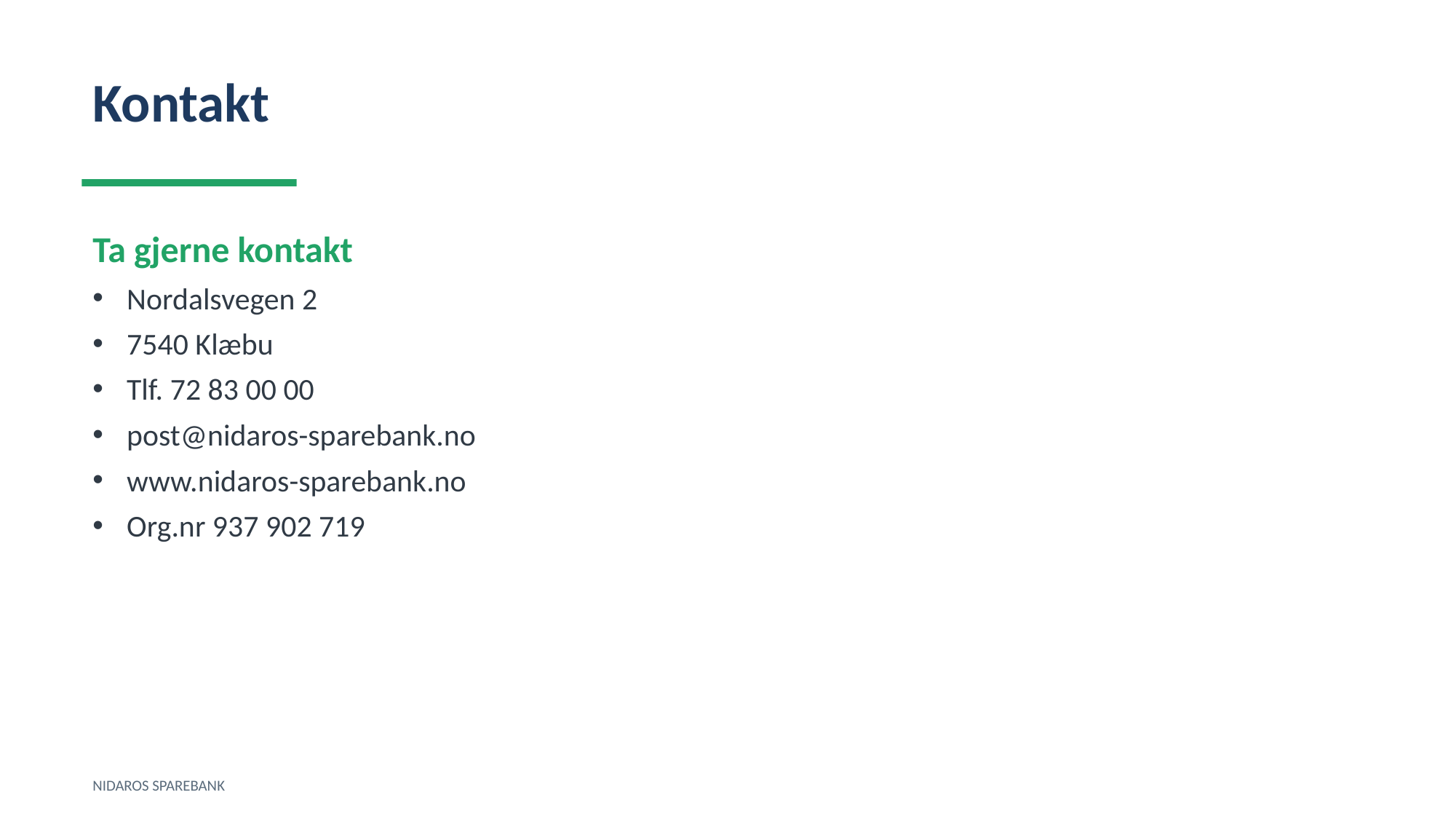

Kontakt

Ta gjerne kontakt
Nordalsvegen 2
7540 Klæbu
Tlf. 72 83 00 00
post@nidaros-sparebank.no
www.nidaros-sparebank.no
Org.nr 937 902 719
NIDAROS SPAREBANK